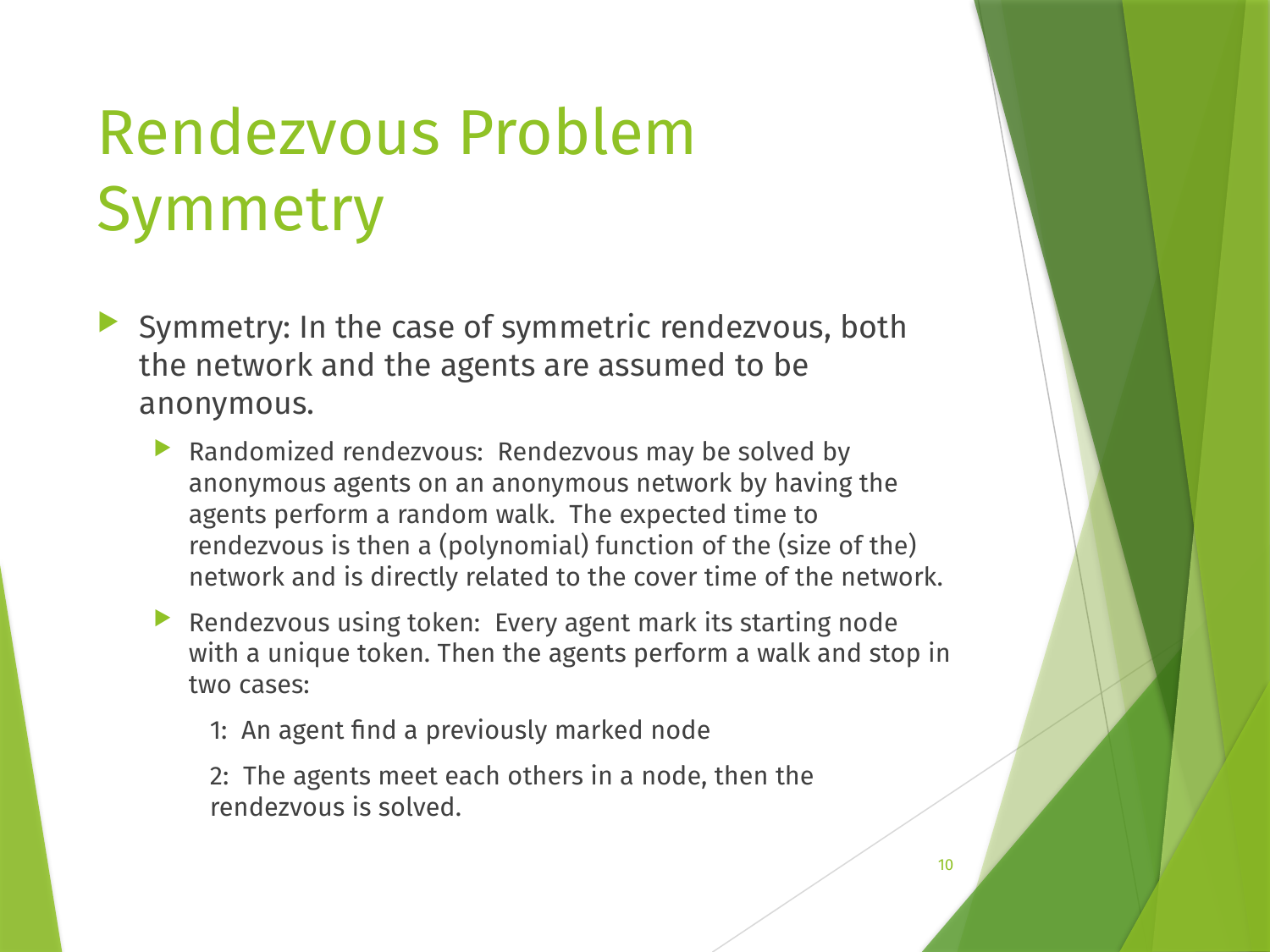

# Rendezvous Problem Symmetry
Symmetry: In the case of symmetric rendezvous, both the network and the agents are assumed to be anonymous.
Randomized rendezvous:  Rendezvous may be solved by anonymous agents on an anonymous network by having the agents perform a random walk.  The expected time to rendezvous is then a (polynomial) function of the (size of the) network and is directly related to the cover time of the network.
Rendezvous using token:  Every agent mark its starting node with a unique token. Then the agents perform a walk and stop in two cases:
1:  An agent find a previously marked node
2:  The agents meet each others in a node, then the rendezvous is solved.

10